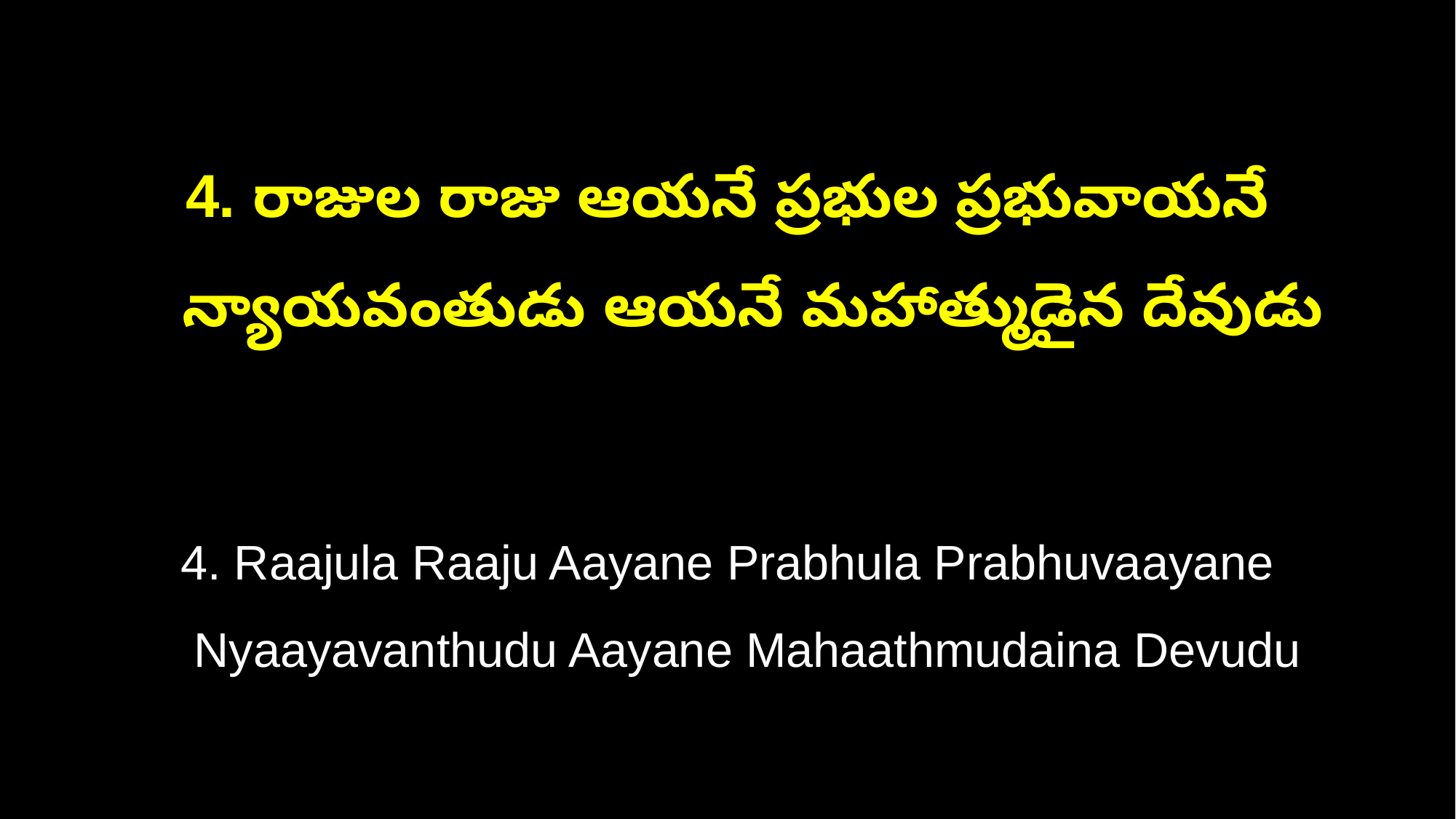

4. రాజుల రాజు ఆయనే ప్రభుల ప్రభువాయనే
   న్యాయవంతుడు ఆయనే మహాత్ముడైన దేవుడు
4. Raajula Raaju Aayane Prabhula Prabhuvaayane
   Nyaayavanthudu Aayane Mahaathmudaina Devudu